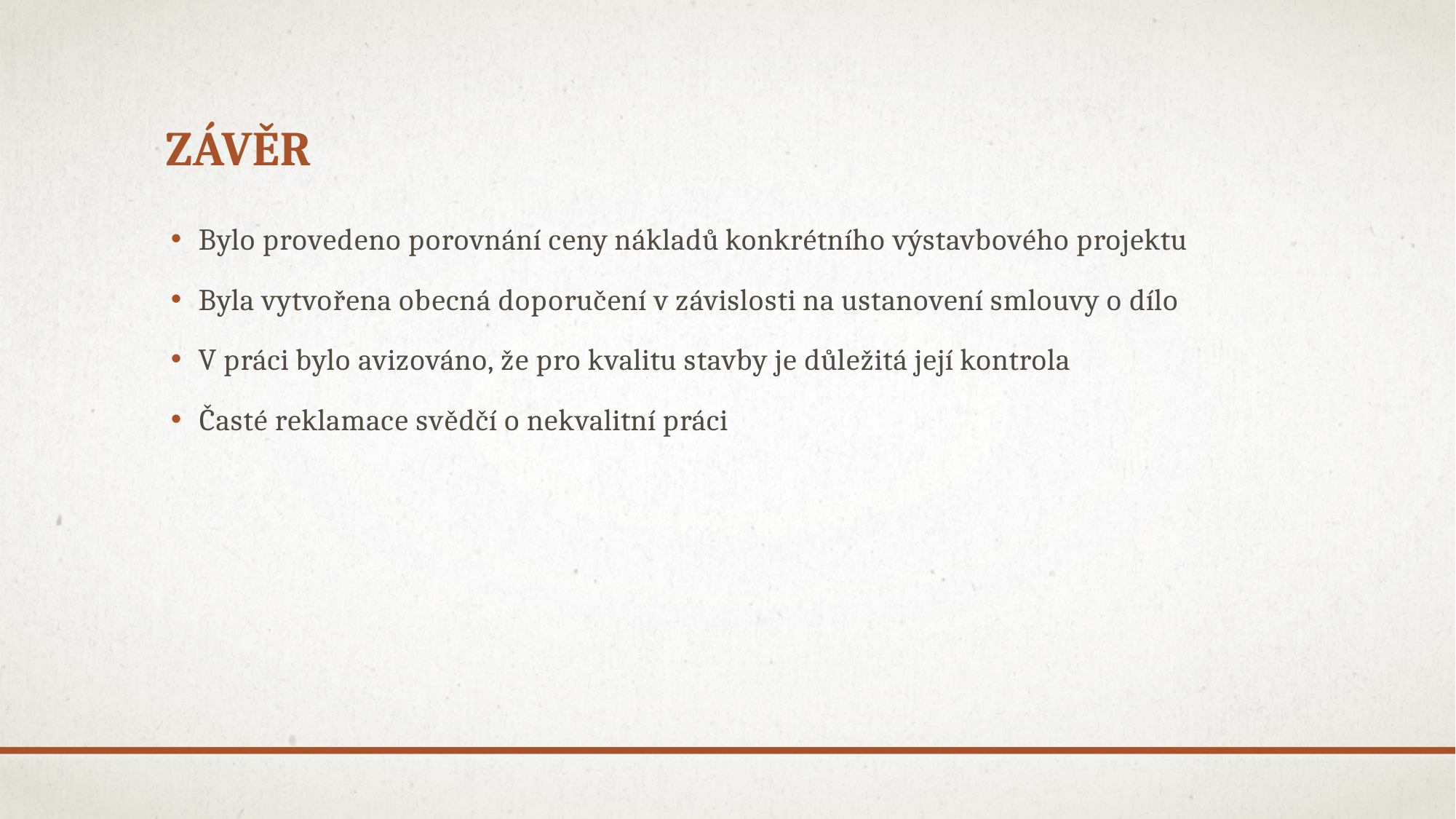

# závěr
Bylo provedeno porovnání ceny nákladů konkrétního výstavbového projektu
Byla vytvořena obecná doporučení v závislosti na ustanovení smlouvy o dílo
V práci bylo avizováno, že pro kvalitu stavby je důležitá její kontrola
Časté reklamace svědčí o nekvalitní práci